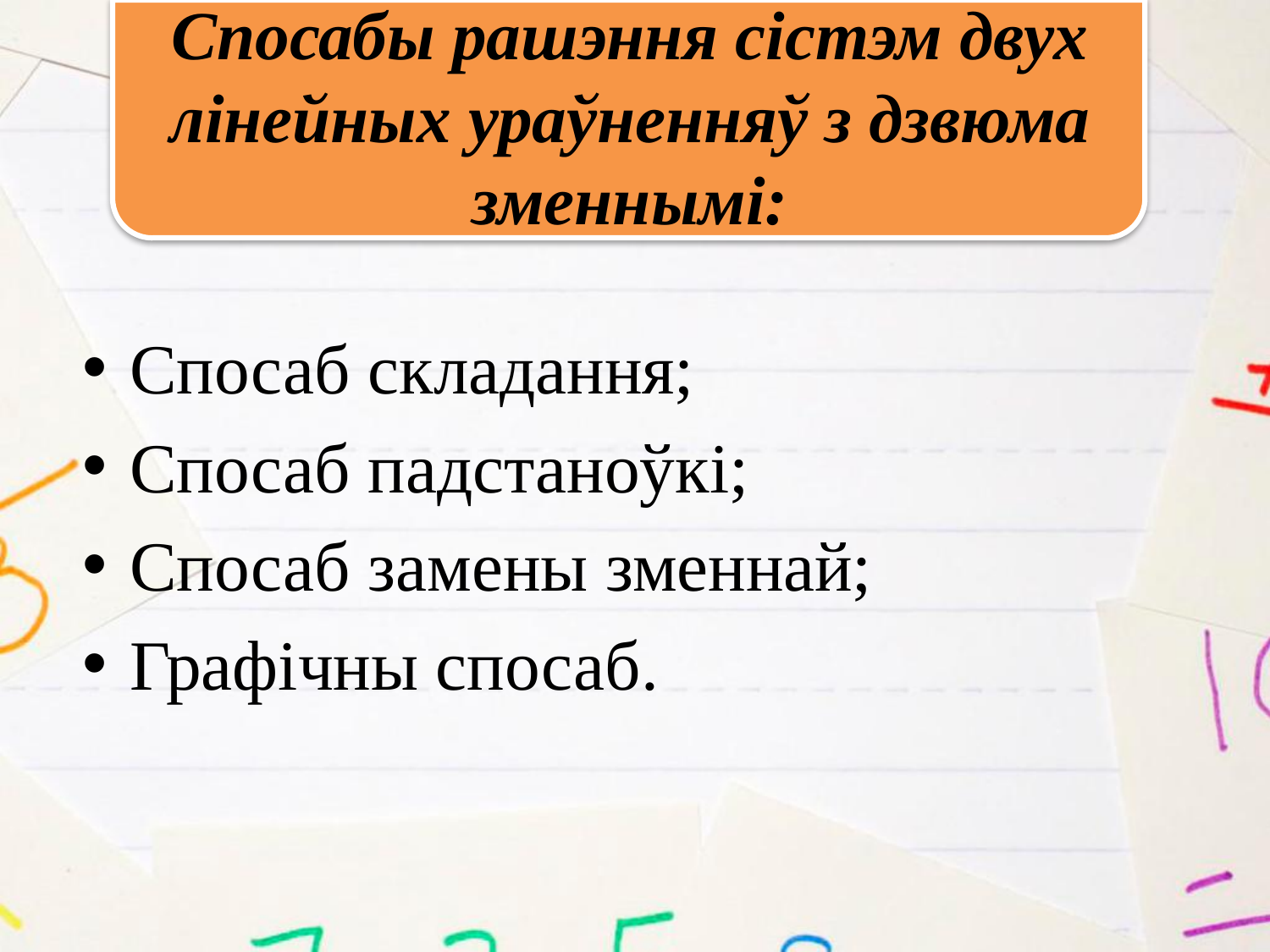

# Спосабы рашэння сістэм двух лінейных ураўненняў з дзвюма зменнымі:
Спосаб складання;
Спосаб падстаноўкі;
Спосаб замены зменнай;
Графічны спосаб.